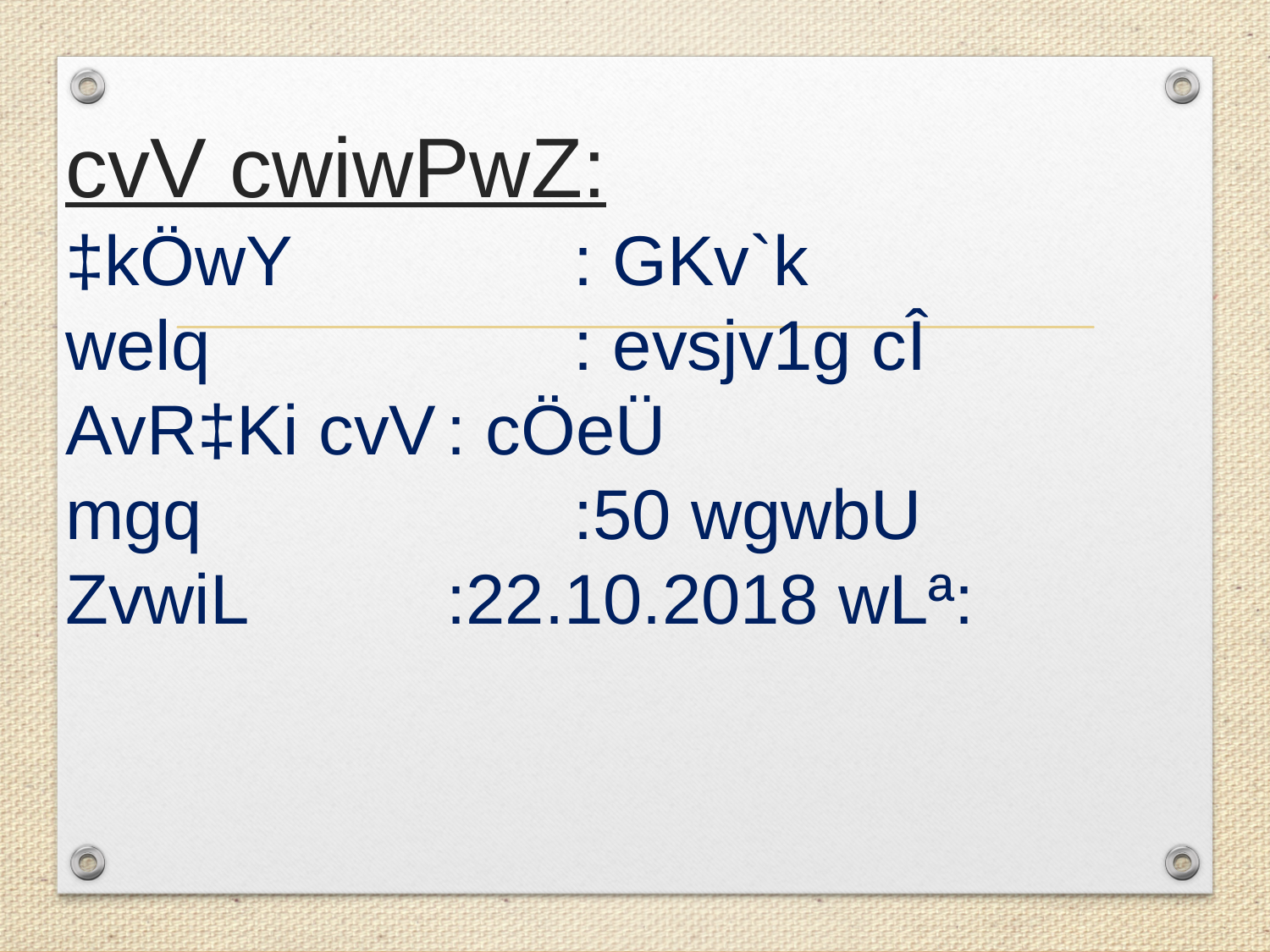

# cvV cwiwPwZ: ‡kÖwY 			: GKv`k welq			: evsjv1g cÎ AvR‡Ki cvV	: cÖeÜ mgq			:50 wgwbU ZvwiL		:22.10.2018 wLª: